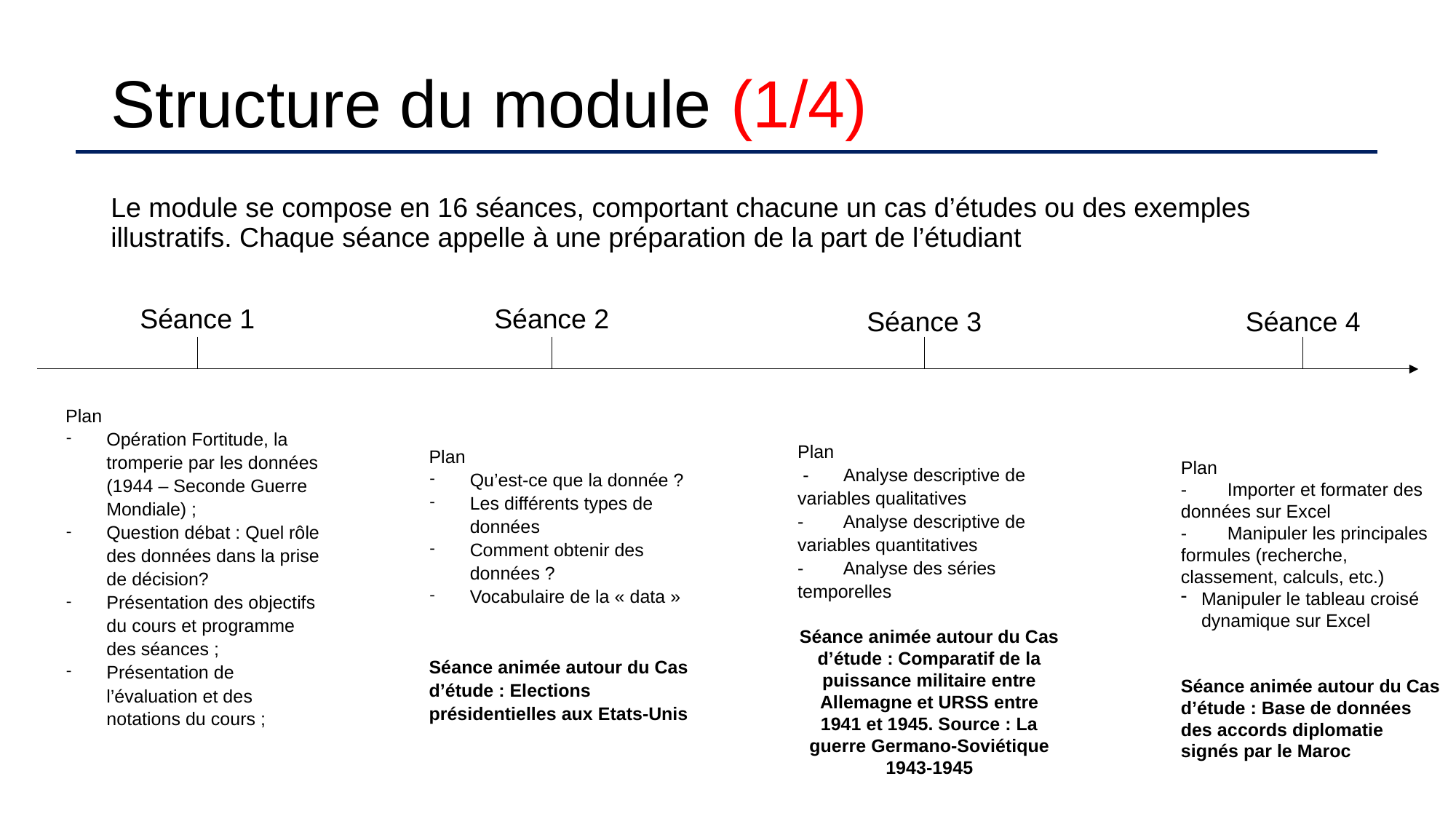

# Structure du module (1/4)
Le module se compose en 16 séances, comportant chacune un cas d’études ou des exemples illustratifs. Chaque séance appelle à une préparation de la part de l’étudiant
Séance 2

Plan
Qu’est-ce que la donnée ?
Les différents types de données
Comment obtenir des données ?
Vocabulaire de la « data »

Séance animée autour du Cas d’étude : Elections présidentielles aux Etats-Unis
Séance 1
Plan
Opération Fortitude, la tromperie par les données (1944 – Seconde Guerre Mondiale) ;
Question débat : Quel rôle des données dans la prise de décision?
Présentation des objectifs du cours et programme des séances ;
Présentation de l’évaluation et des notations du cours ;

Séance 3

Plan
 -       Analyse descriptive de variables qualitatives
-        Analyse descriptive de variables quantitatives
-        Analyse des séries temporelles

Séance animée autour du Cas d’étude : Comparatif de la puissance militaire entre Allemagne et URSS entre 1941 et 1945. Source : La guerre Germano-Soviétique 1943-1945
Séance 4

Plan
-        Importer et formater des données sur Excel
-        Manipuler les principales formules (recherche, classement, calculs, etc.)
Manipuler le tableau croisé dynamique sur Excel

Séance animée autour du Cas d’étude : Base de données des accords diplomatie signés par le Maroc